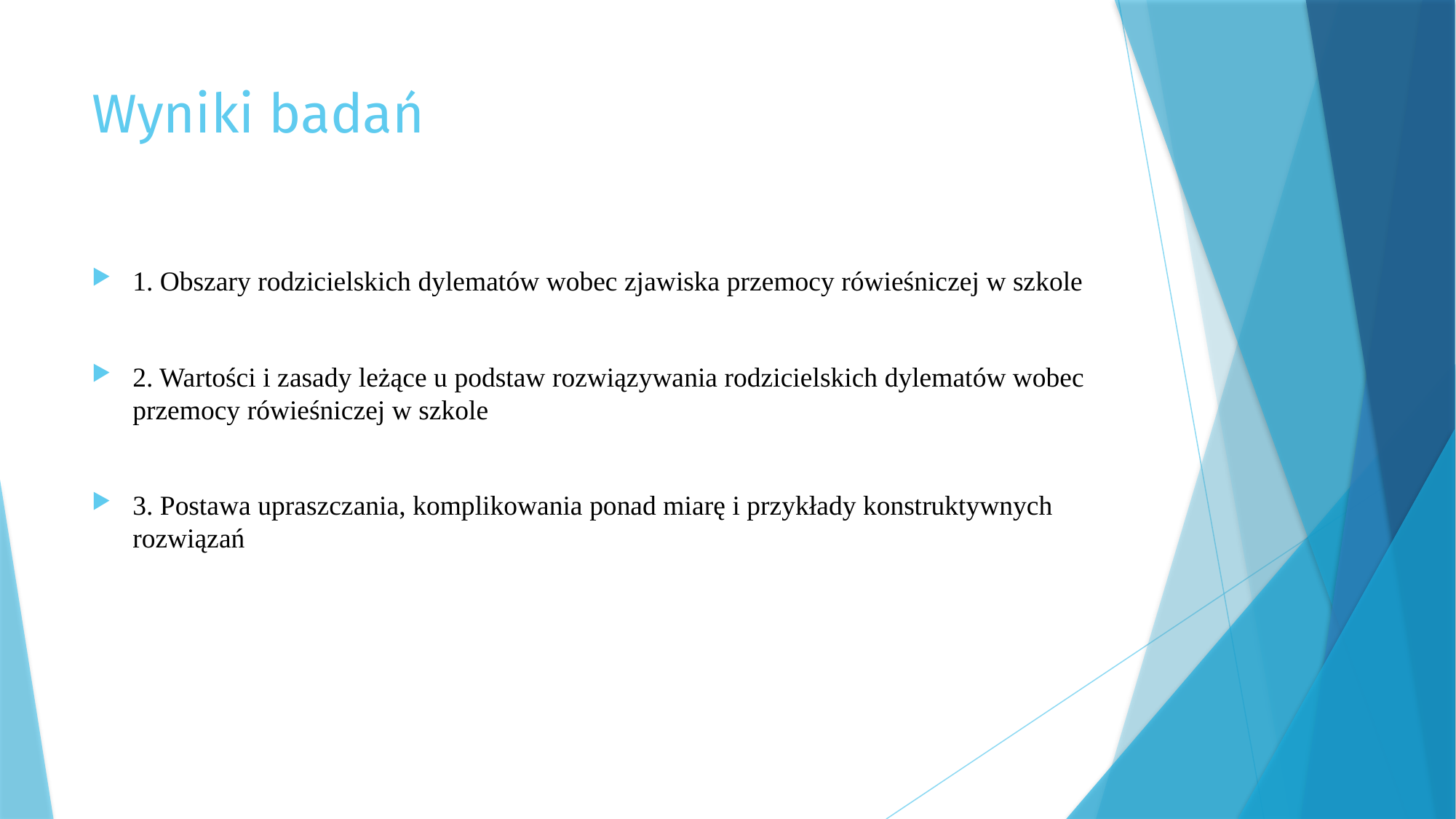

# Wyniki badań
1. Obszary rodzicielskich dylematów wobec zjawiska przemocy rówieśniczej w szkole

2. Wartości i zasady leżące u podstaw rozwiązywania rodzicielskich dylematów wobec przemocy rówieśniczej w szkole

3. Postawa upraszczania, komplikowania ponad miarę i przykłady konstruktywnych rozwiązań